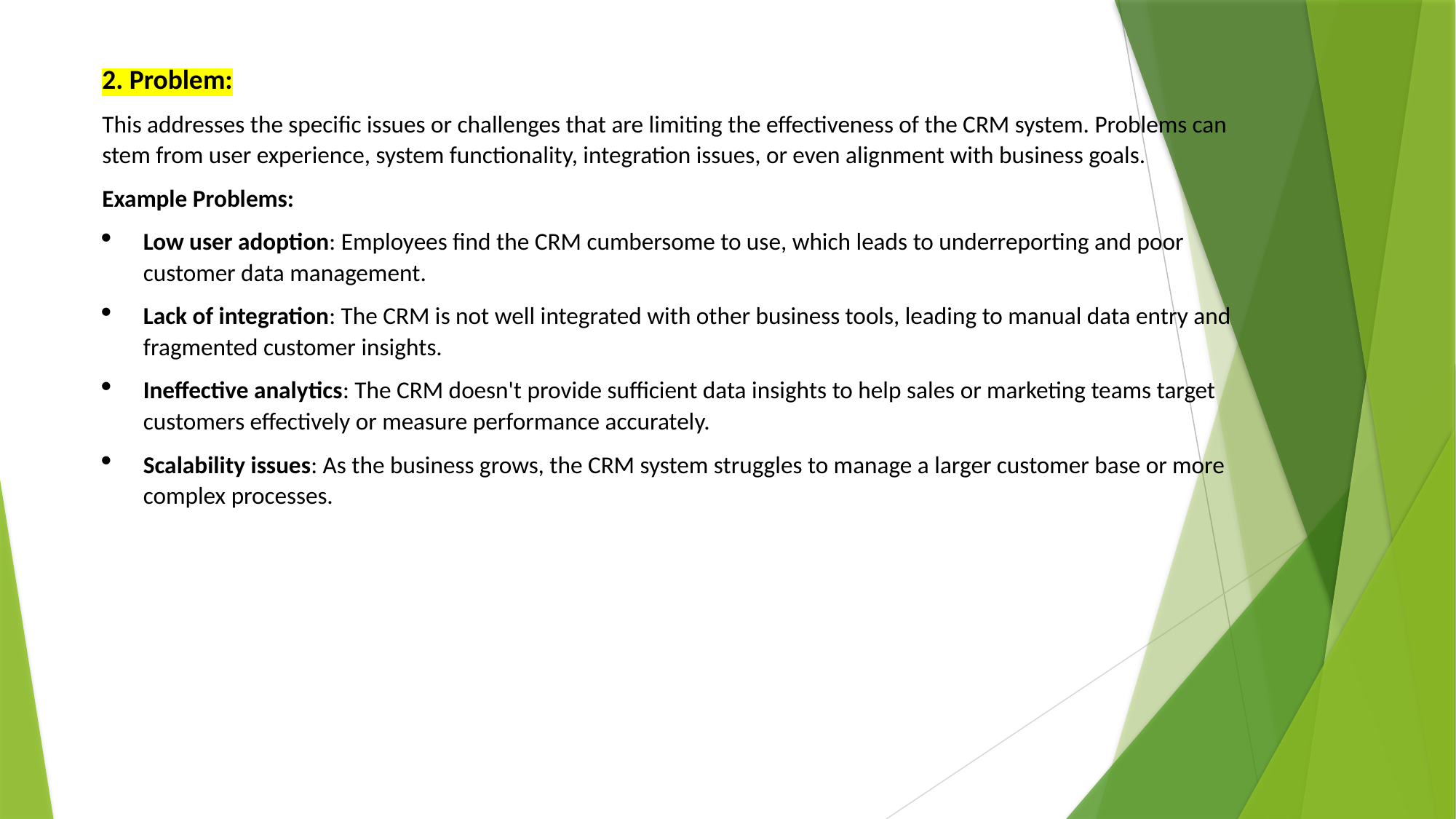

2. Problem:
This addresses the specific issues or challenges that are limiting the effectiveness of the CRM system. Problems can stem from user experience, system functionality, integration issues, or even alignment with business goals.
Example Problems:
Low user adoption: Employees find the CRM cumbersome to use, which leads to underreporting and poor customer data management.
Lack of integration: The CRM is not well integrated with other business tools, leading to manual data entry and fragmented customer insights.
Ineffective analytics: The CRM doesn't provide sufficient data insights to help sales or marketing teams target customers effectively or measure performance accurately.
Scalability issues: As the business grows, the CRM system struggles to manage a larger customer base or more complex processes.